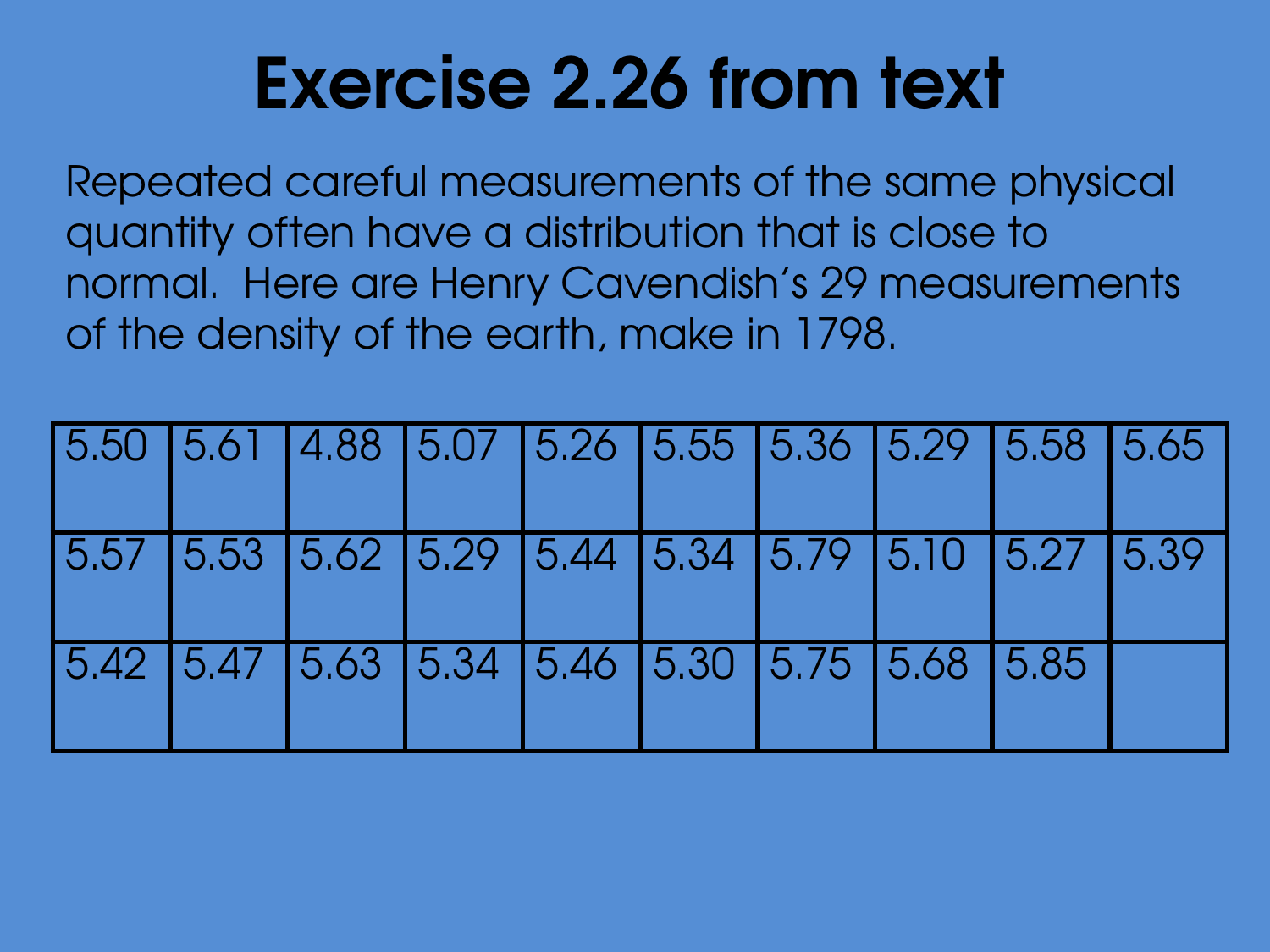

Exercise 2.26 from text
Repeated careful measurements of the same physical quantity often have a distribution that is close to normal.  Here are Henry Cavendish’s 29 measurements of the density of the earth, make in 1798.
| 5.50 | 5.61 | 4.88 | 5.07 | 5.26 | 5.55 | 5.36 | 5.29 | 5.58 | 5.65 |
| --- | --- | --- | --- | --- | --- | --- | --- | --- | --- |
| 5.57 | 5.53 | 5.62 | 5.29 | 5.44 | 5.34 | 5.79 | 5.10 | 5.27 | 5.39 |
| 5.42 | 5.47 | 5.63 | 5.34 | 5.46 | 5.30 | 5.75 | 5.68 | 5.85 |  |